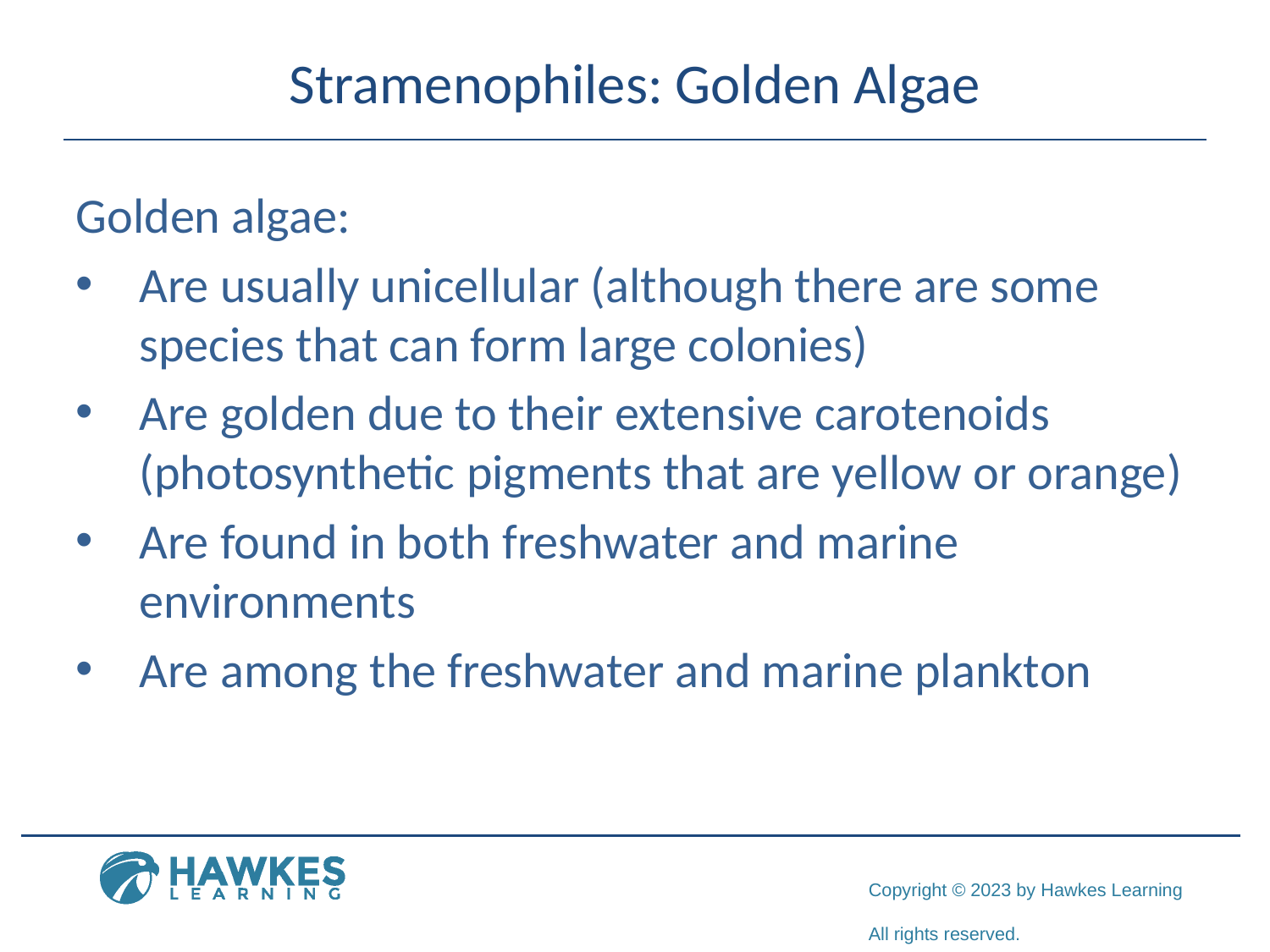

# Stramenophiles: Golden Algae
Golden algae:
Are usually unicellular (although there are some species that can form large colonies)
Are golden due to their extensive carotenoids (photosynthetic pigments that are yellow or orange)
Are found in both freshwater and marine environments
Are among the freshwater and marine plankton